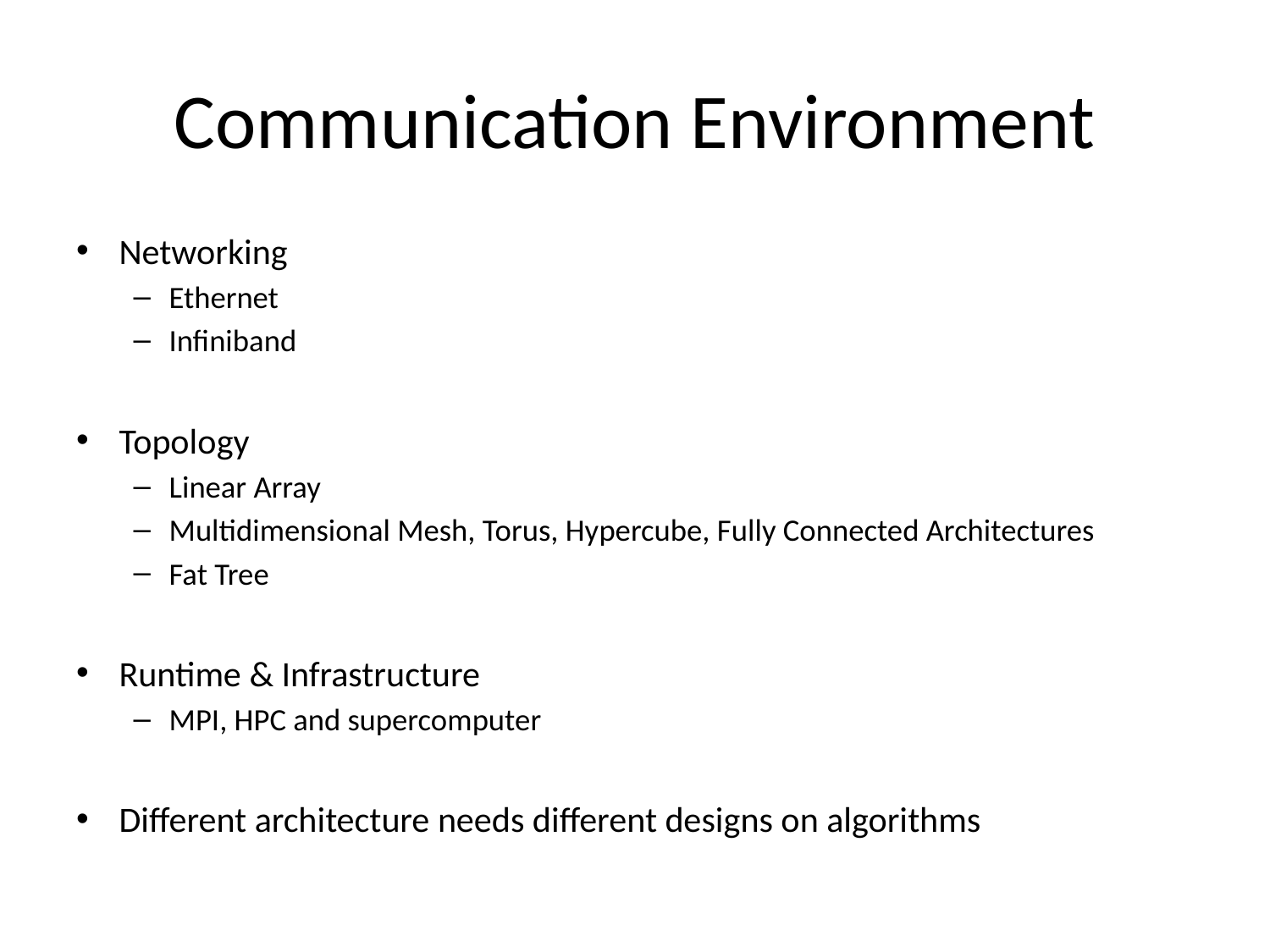

# Communication Environment
Networking
Ethernet
Infiniband

Topology
Linear Array
Multidimensional Mesh, Torus, Hypercube, Fully Connected Architectures
Fat Tree

Runtime & Infrastructure
MPI, HPC and supercomputer

Different architecture needs different designs on algorithms